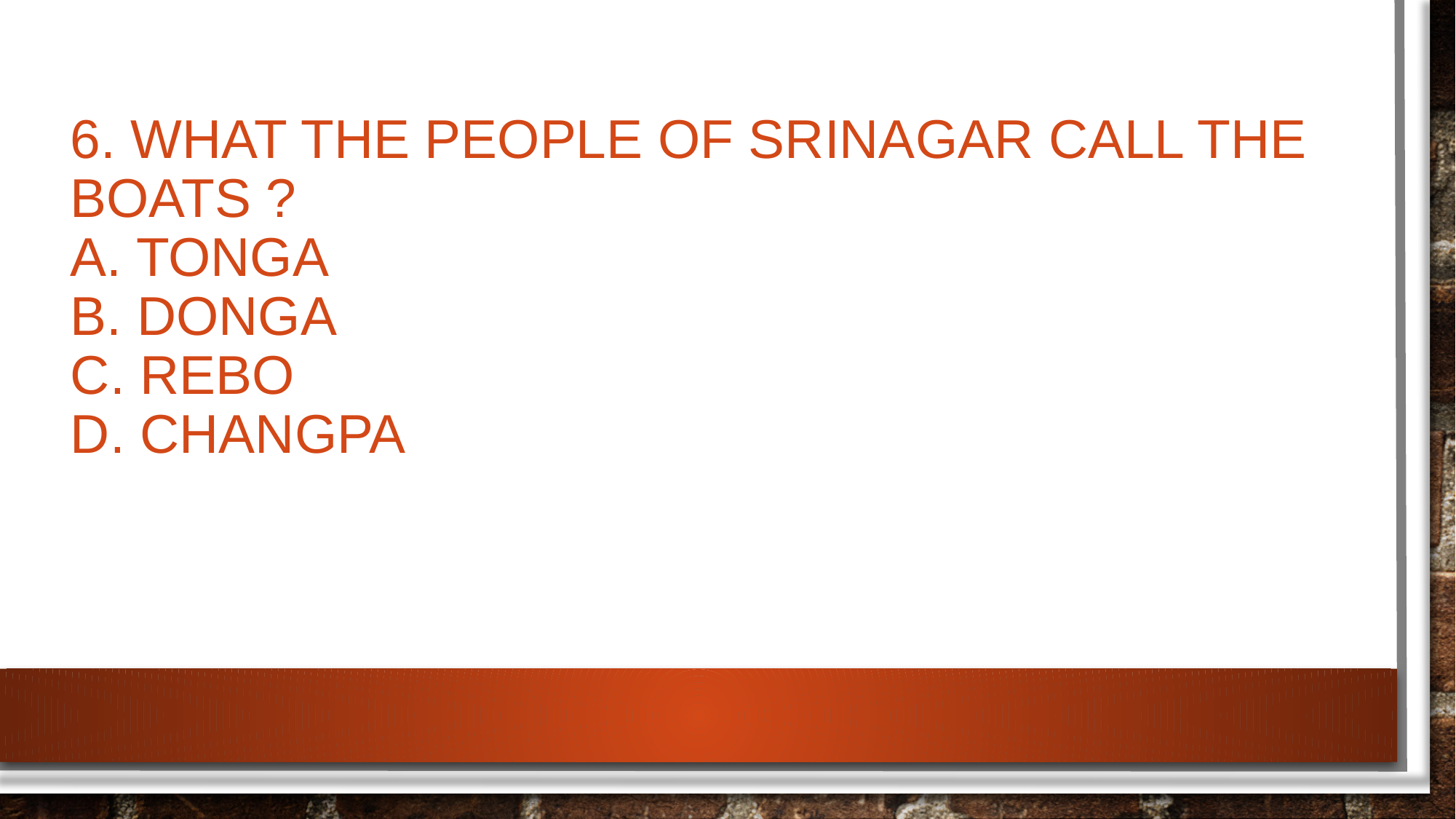

# 6. What the people of Srinagar call the boats ? a. Tonga b. donga c. rebo d. changpa